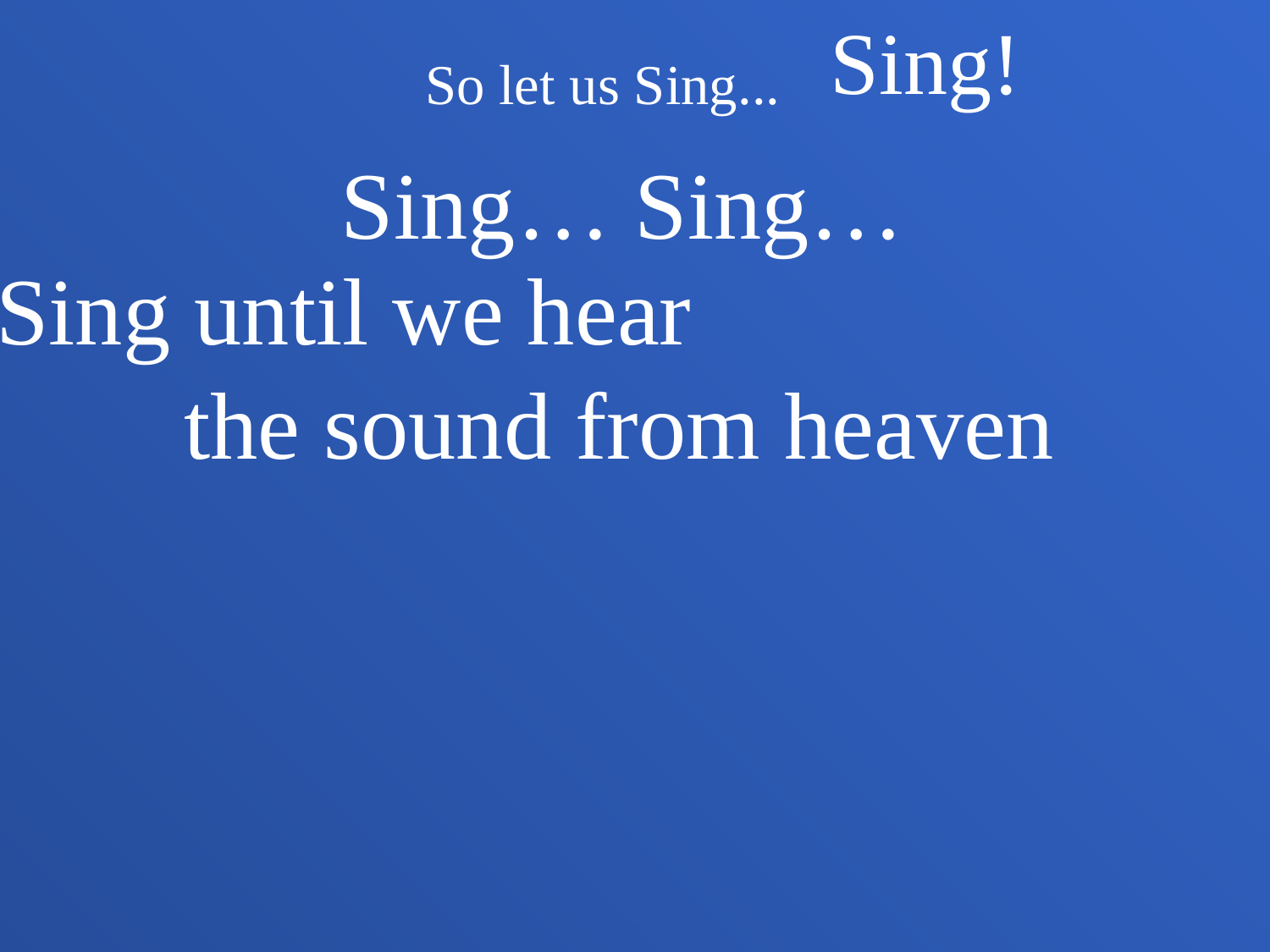

Sing!
So let us Sing...
Sing… Sing…
Sing until we hear                        the sound from heaven